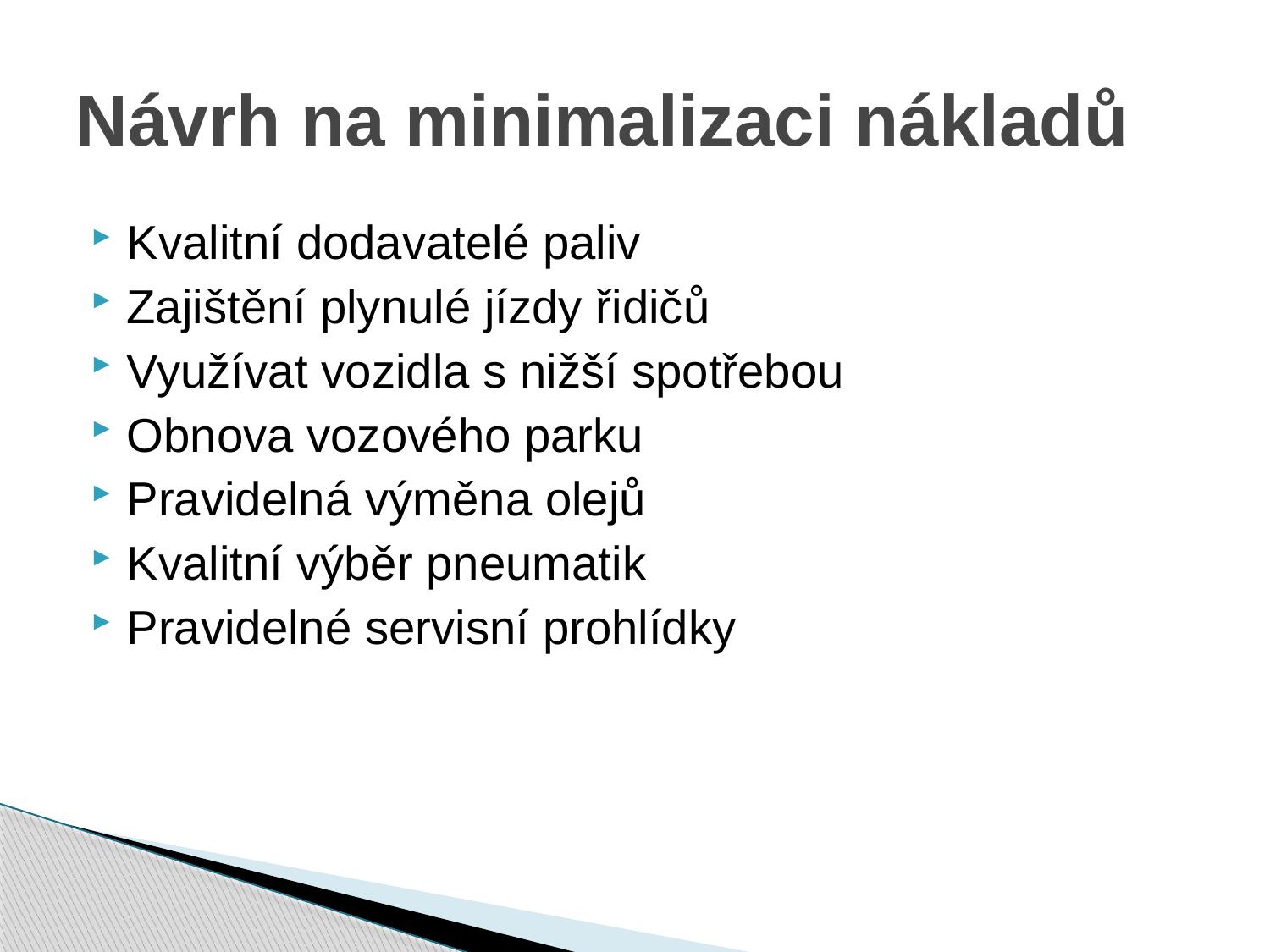

# Návrh na minimalizaci nákladů
Kvalitní dodavatelé paliv
Zajištění plynulé jízdy řidičů
Využívat vozidla s nižší spotřebou
Obnova vozového parku
Pravidelná výměna olejů
Kvalitní výběr pneumatik
Pravidelné servisní prohlídky